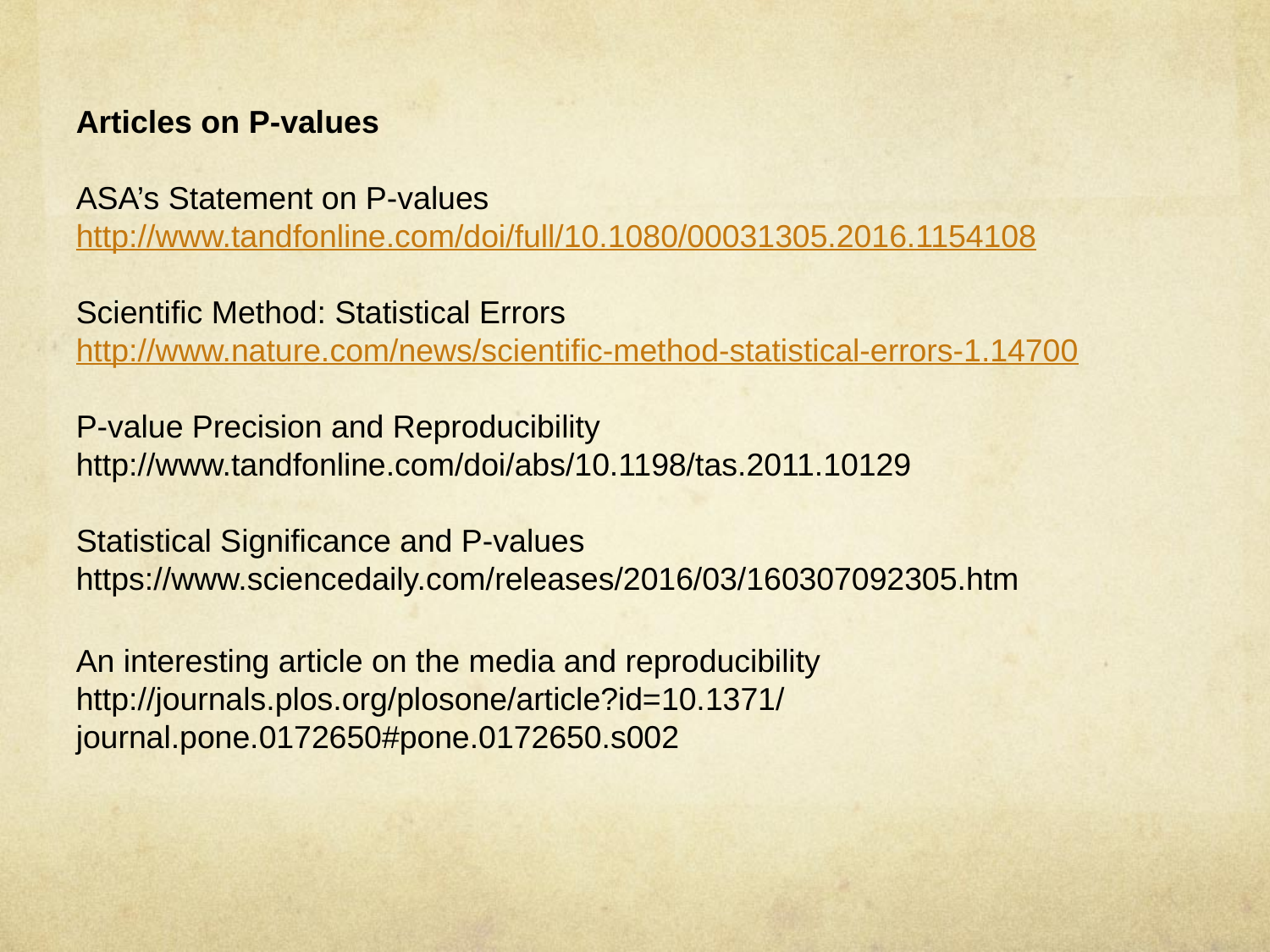

Articles on P-values

ASA’s Statement on P-values
http://www.tandfonline.com/doi/full/10.1080/00031305.2016.1154108

Scientific Method: Statistical Errors
http://www.nature.com/news/scientific-method-statistical-errors-1.14700

P-value Precision and Reproducibility
http://www.tandfonline.com/doi/abs/10.1198/tas.2011.10129

Statistical Significance and P-values
https://www.sciencedaily.com/releases/2016/03/160307092305.htm

An interesting article on the media and reproducibility
http://journals.plos.org/plosone/article?id=10.1371/journal.pone.0172650#pone.0172650.s002